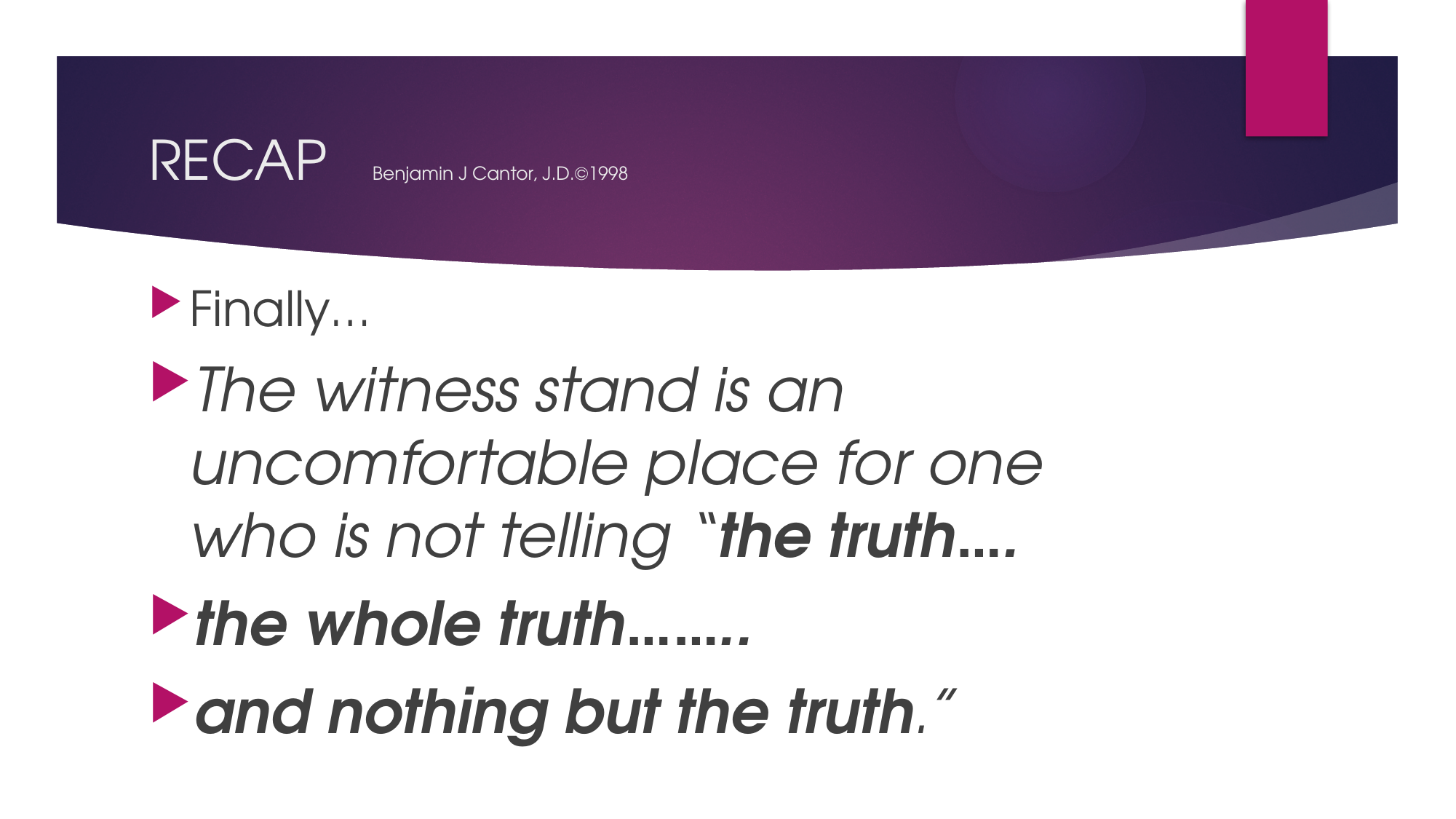

# RECAP   Benjamin J Cantor, J.D.©1998
Finally…
The witness stand is an uncomfortable place for one who is not telling “the truth….
the whole truth……..
and nothing but the truth.”